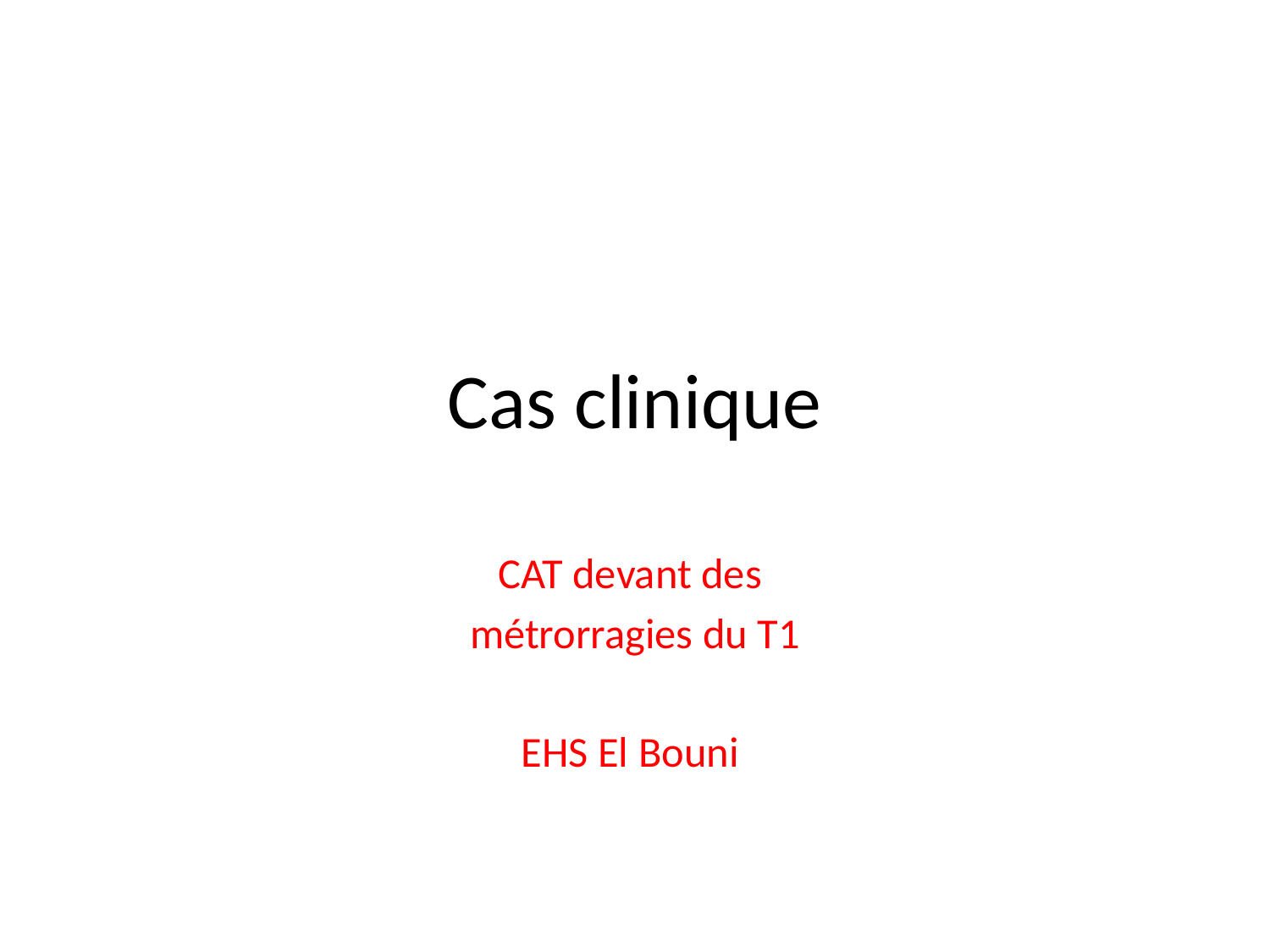

# Cas clinique
CAT devant des
métrorragies du T1

EHS El Bouni